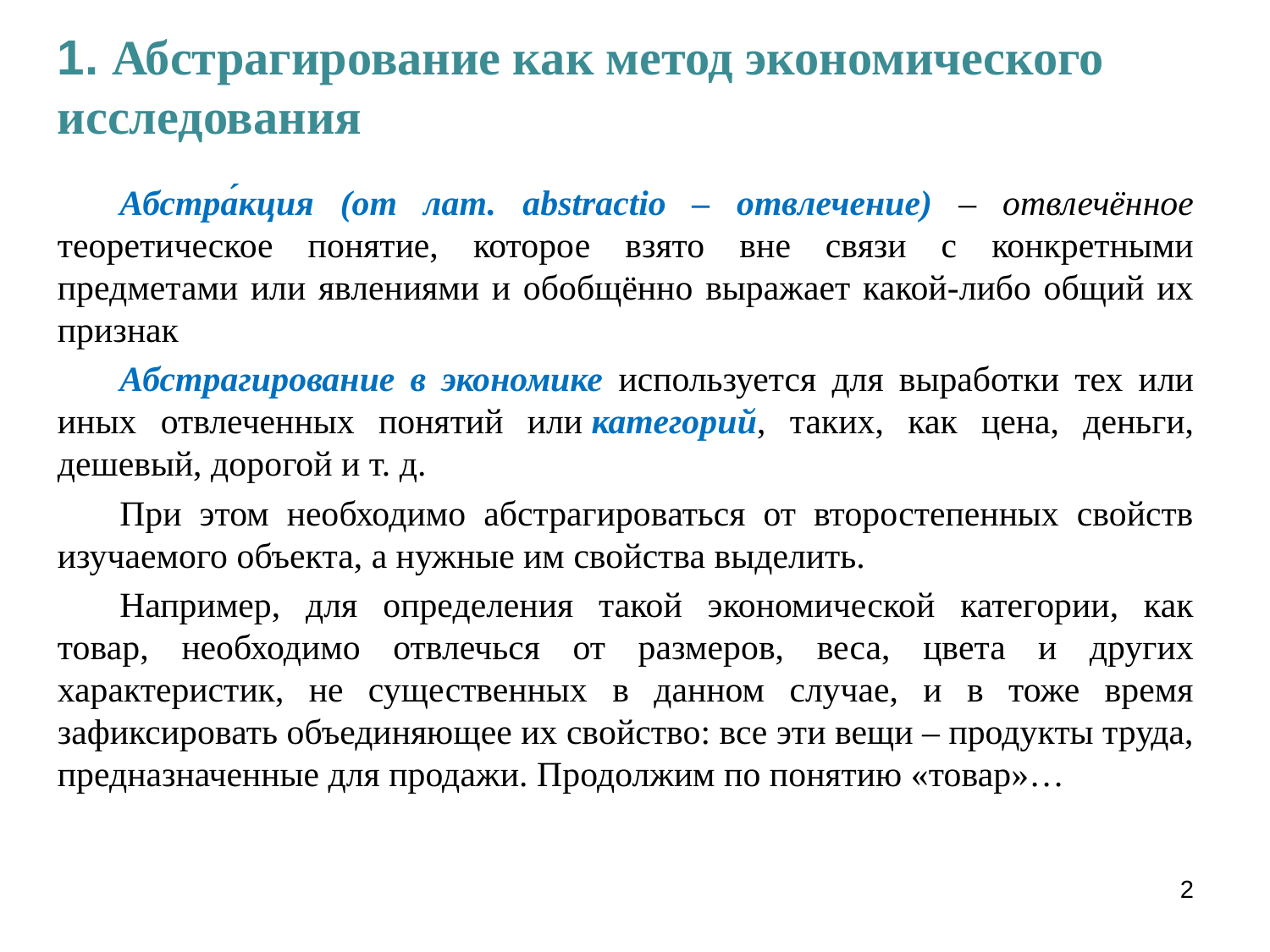

1. Абстрагирование как метод экономического исследования
Абстра́кция (от лат. abstractio – отвлечение) – отвлечённое теоретическое понятие, которое взято вне связи с конкретными предметами или явлениями и обобщённо выражает какой-либо общий их признак
Абстрагирование в экономике используется для выработки тех или иных отвлеченных понятий или категорий, таких, как цена, деньги, дешевый, дорогой и т. д.
При этом необходимо абстрагироваться от второстепенных свойств изучаемого объекта, а нужные им свойства выделить.
Например, для определения такой экономической категории, как товар, необходимо отвлечься от размеров, веса, цвета и других характеристик, не существенных в данном случае, и в тоже время зафиксировать объединяющее их свойство: все эти вещи – продукты труда, предназначенные для продажи. Продолжим по понятию «товар»…
2